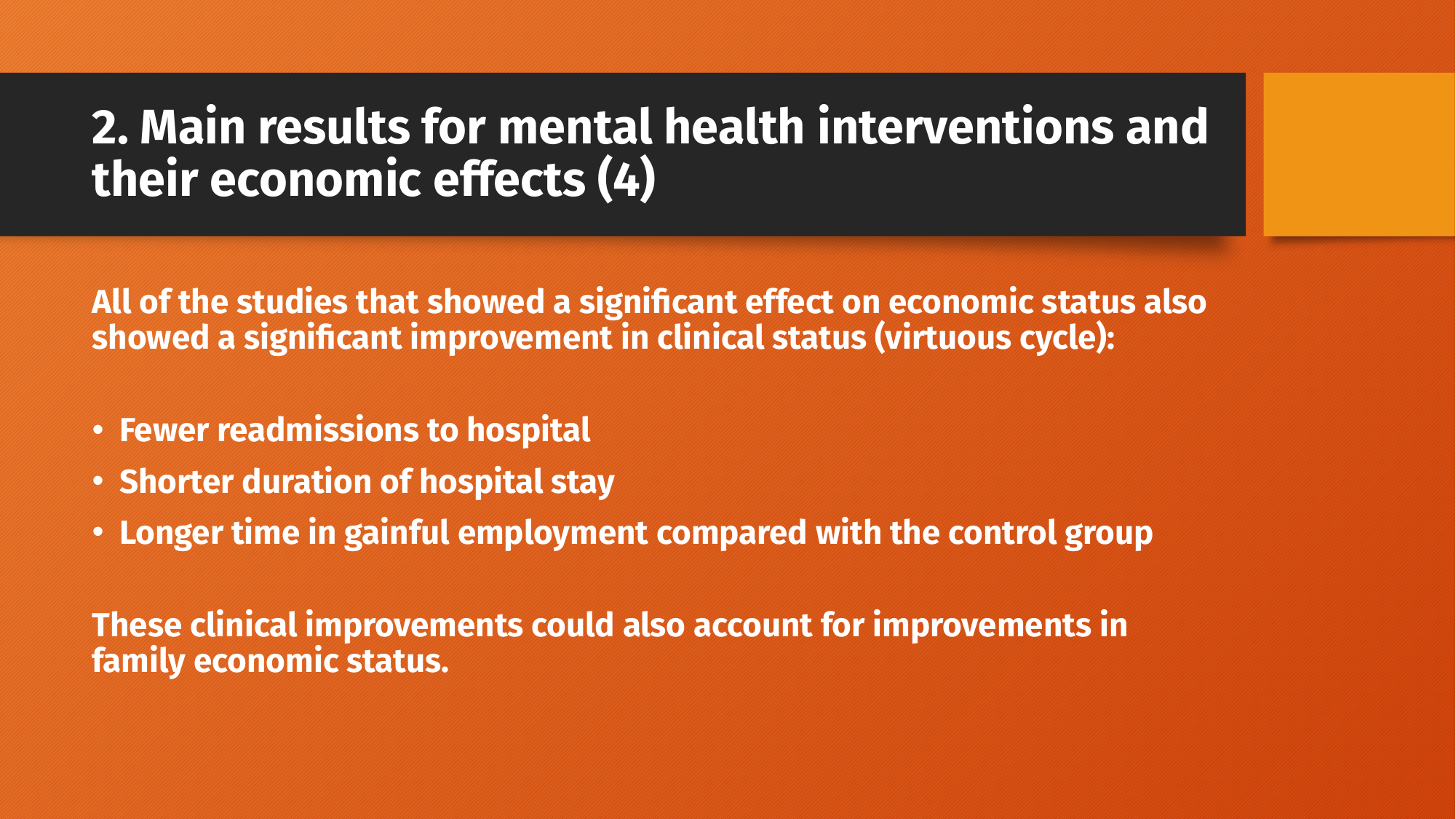

# 2. Main results for mental health interventions and their economic effects (4)
All of the studies that showed a significant effect on economic status also showed a significant improvement in clinical status (virtuous cycle):

Fewer readmissions to hospital
Shorter duration of hospital stay
Longer time in gainful employment compared with the control group

These clinical improvements could also account for improvements in family economic status.